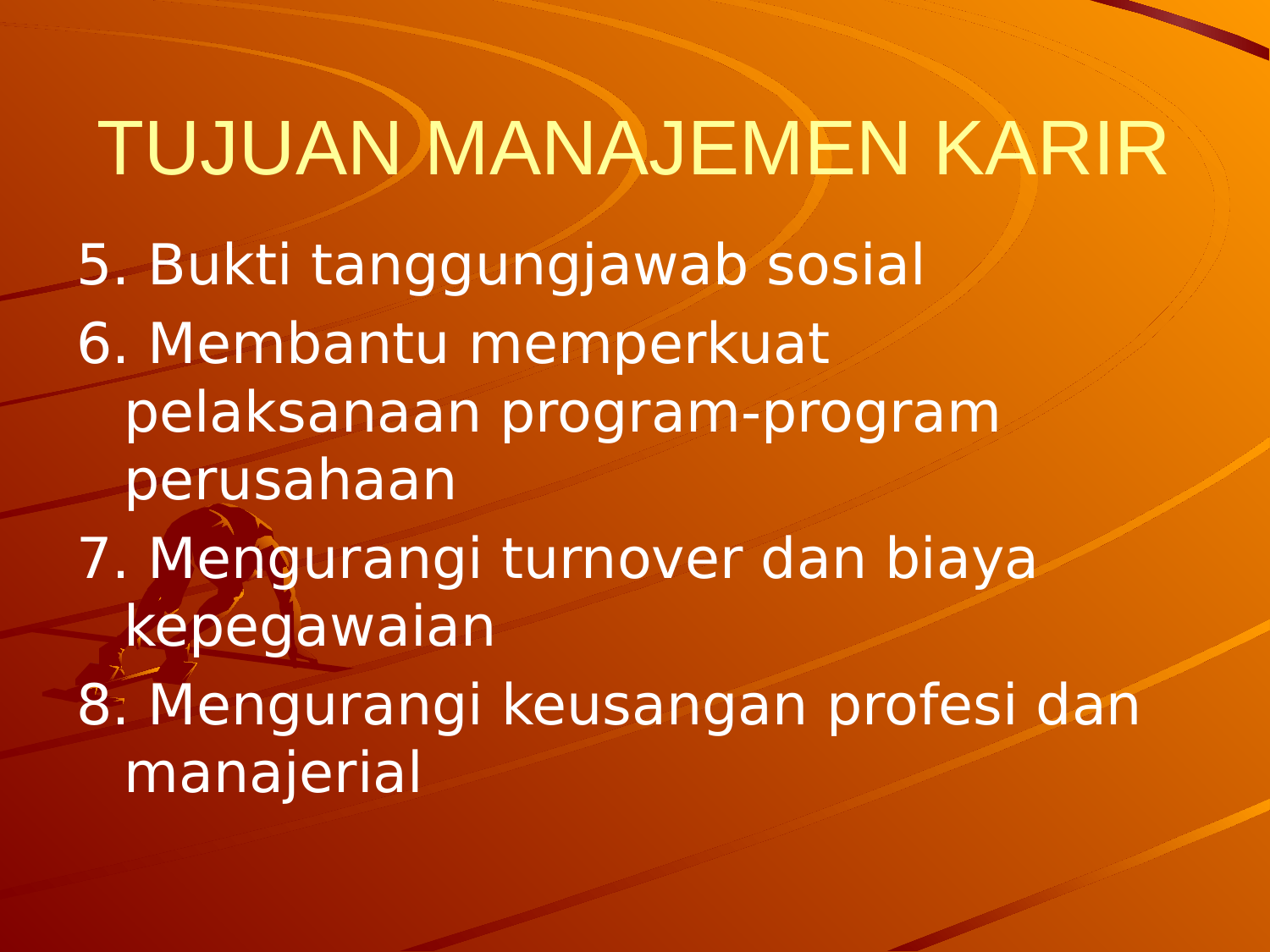

# TUJUAN MANAJEMEN KARIR
5. Bukti tanggungjawab sosial
6. Membantu memperkuat  pelaksanaan program-program perusahaan
7. Mengurangi turnover dan biaya kepegawaian
8. Mengurangi keusangan profesi dan manajerial